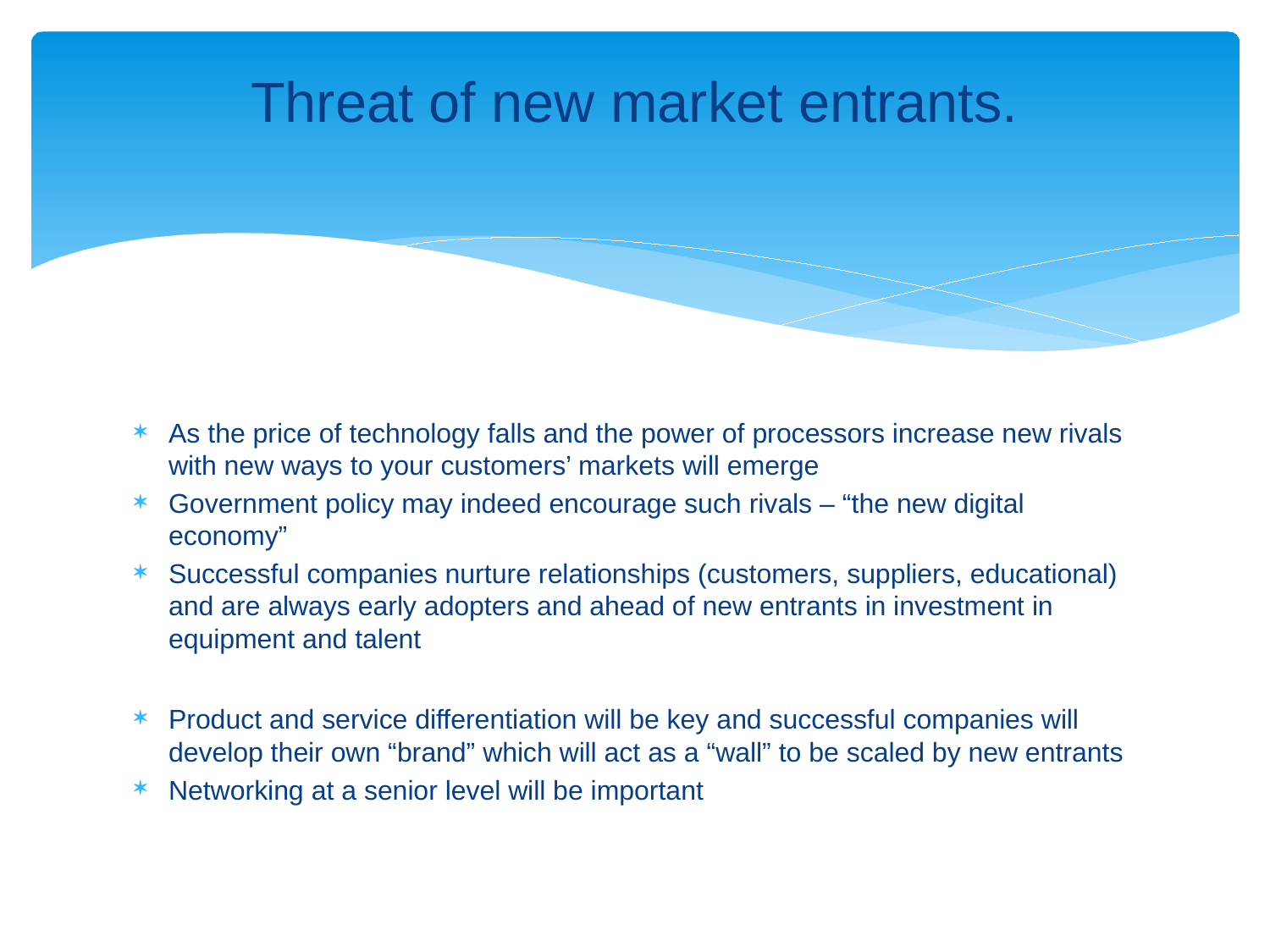

# Threat of new market entrants.

As the price of technology falls and the power of processors increase new rivals with new ways to your customers’ markets will emerge
Government policy may indeed encourage such rivals – “the new digital economy”
Successful companies nurture relationships (customers, suppliers, educational) and are always early adopters and ahead of new entrants in investment in equipment and talent

Product and service differentiation will be key and successful companies will develop their own “brand” which will act as a “wall” to be scaled by new entrants
Networking at a senior level will be important